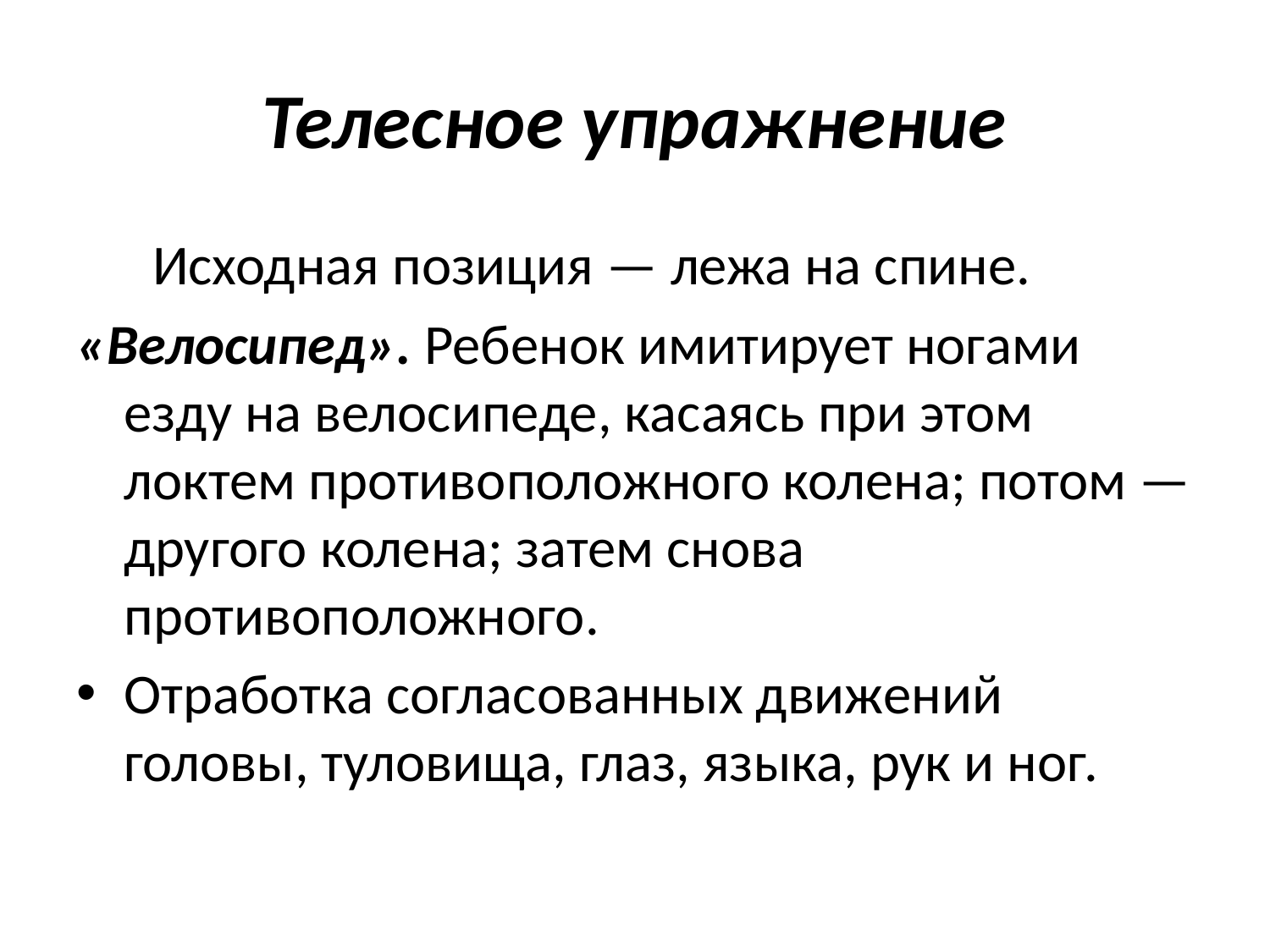

# Телесное упражнение
      Исходная позиция — лежа на спине.
«Велосипед». Ребенок имитирует ногами езду на велосипеде, касаясь при этом локтем противоположного колена; потом — другого колена; затем снова противоположного.
Отработка согласованных движений головы, туловища, глаз, языка, рук и ног.